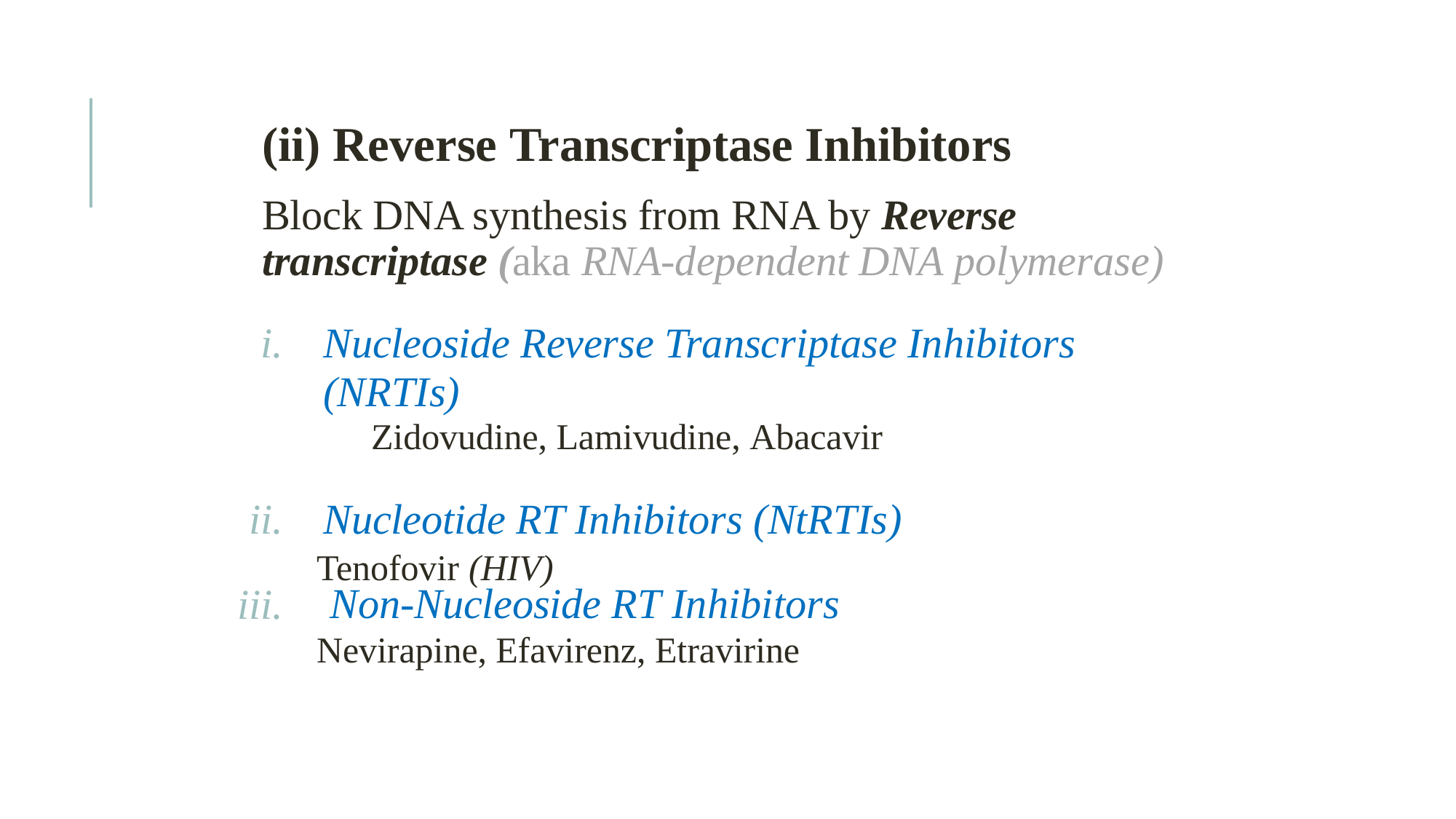

# (ii) Reverse Transcriptase Inhibitors
Block DNA synthesis from RNA by Reverse  transcriptase (aka RNA-dependent DNA polymerase)
Nucleoside Reverse Transcriptase Inhibitors (NRTIs)
Zidovudine, Lamivudine, Abacavir
Nucleotide RT Inhibitors (NtRTIs)
Tenofovir (HIV)
iii.
Non-Nucleoside RT Inhibitors
Nevirapine, Efavirenz, Etravirine